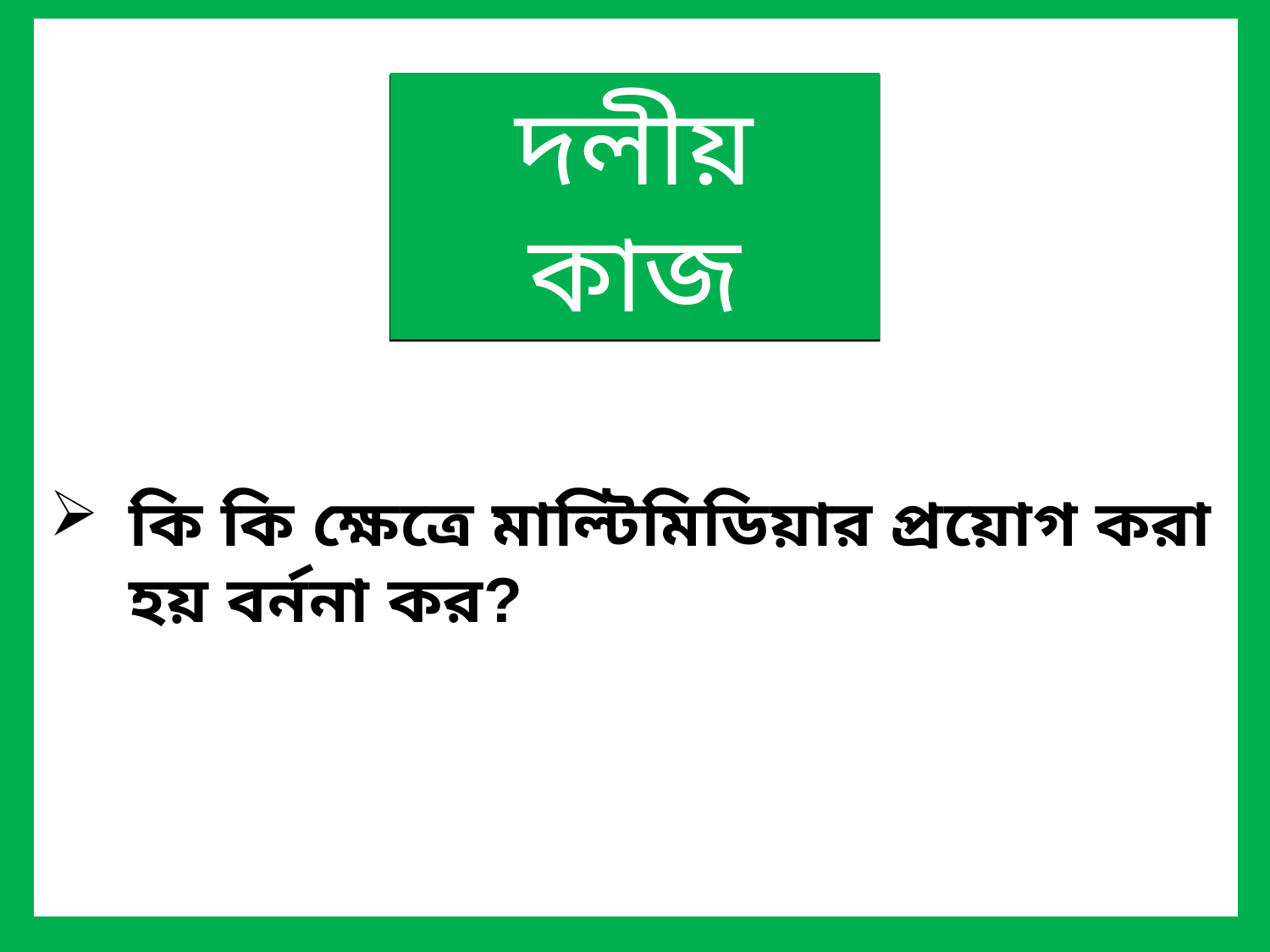

দলীয় কাজ
কি কি ক্ষেত্রে মাল্টিমিডিয়ার প্রয়োগ করা হয় বর্ননা কর?